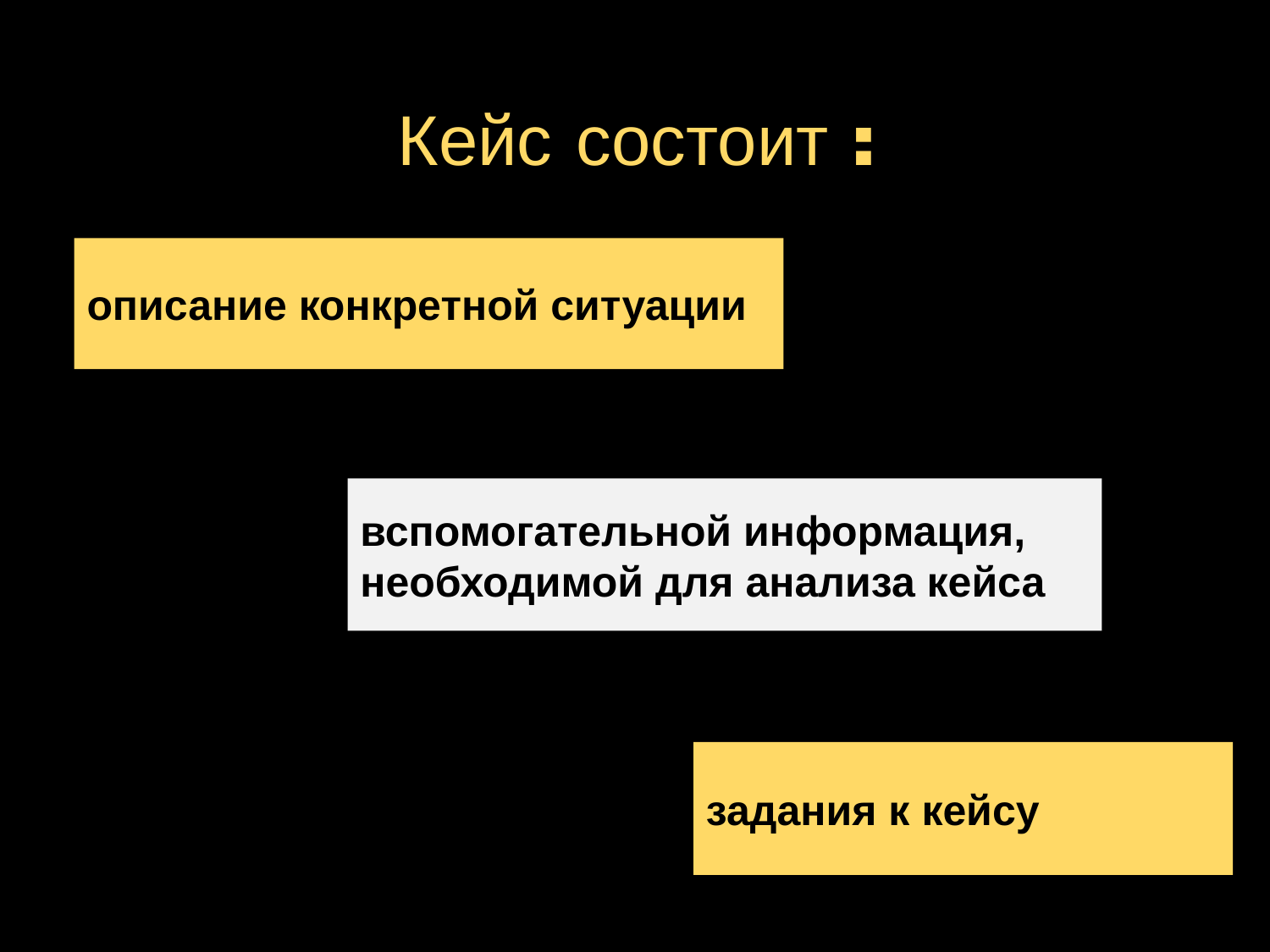

# Кейс состоит :
описание конкретной ситуации

вспомогательной информация, необходимой для анализа кейса
задания к кейсу